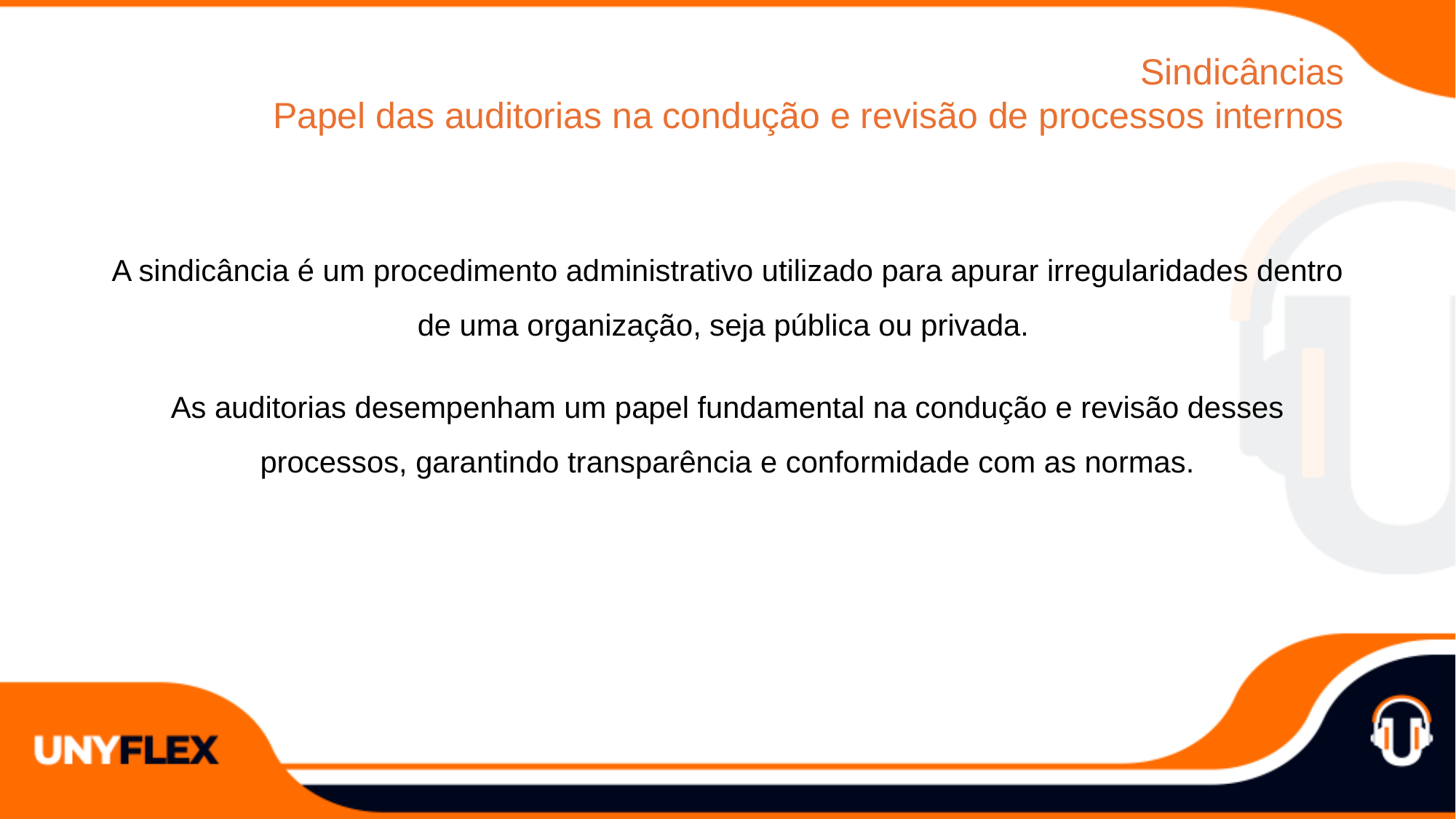

Sindicâncias
Papel das auditorias na condução e revisão de processos internos

A sindicância é um procedimento administrativo utilizado para apurar irregularidades dentro de uma organização, seja pública ou privada.
As auditorias desempenham um papel fundamental na condução e revisão desses processos, garantindo transparência e conformidade com as normas.